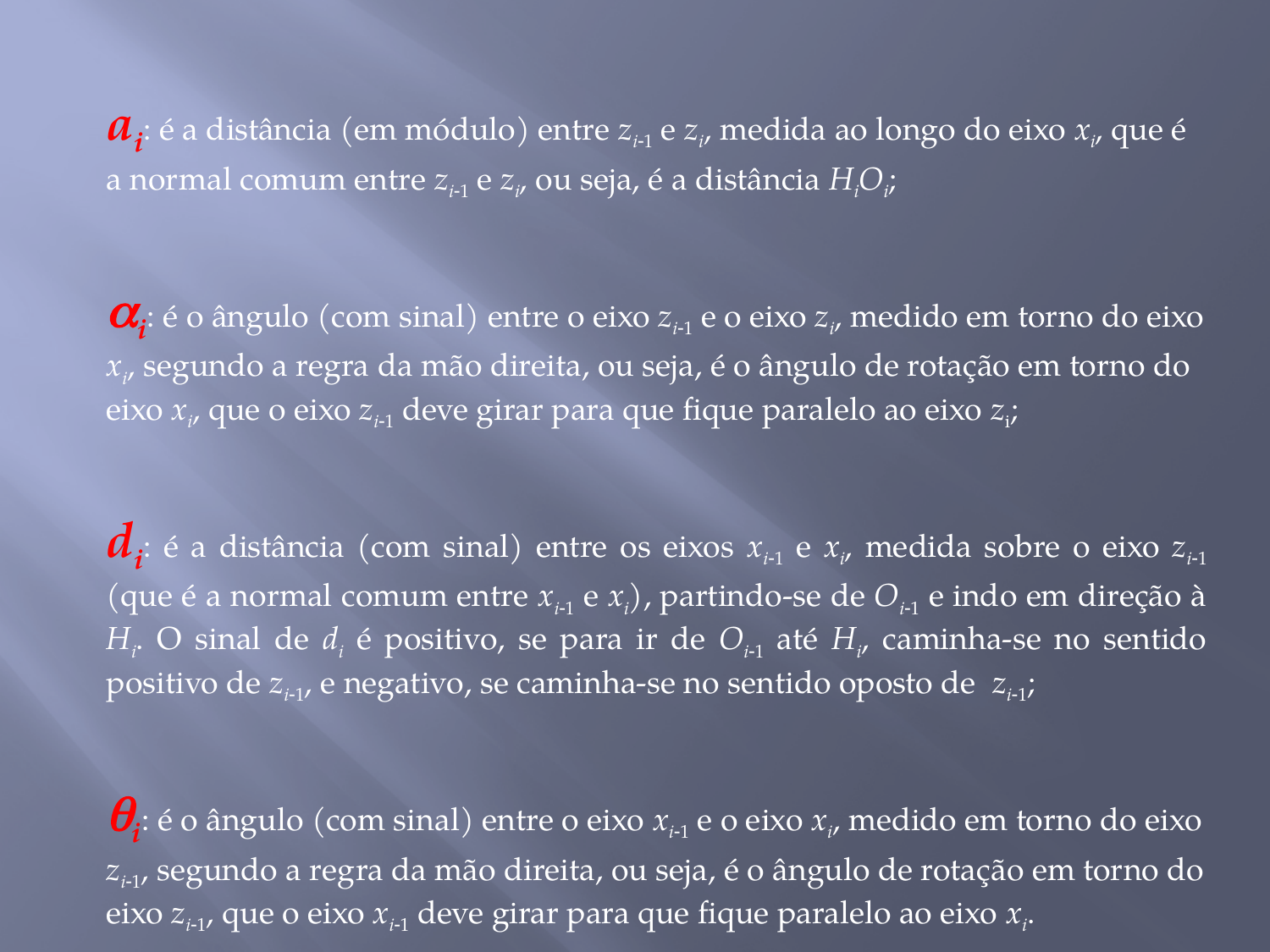

ai: é a distância (em módulo) entre zi−1 e zi, medida ao longo do eixo xi, que é a normal comum entre zi−1 e zi, ou seja, é a distância HiOi;

αi: é o ângulo (com sinal) entre o eixo zi−1 e o eixo zi, medido em torno do eixo xi, segundo a regra da mão direita, ou seja, é o ângulo de rotação em torno do eixo xi, que o eixo zi−1 deve girar para que fique paralelo ao eixo zi;

di: é a distância (com sinal) entre os eixos xi−1 e xi, medida sobre o eixo zi−1 (que é a normal comum entre xi−1 e xi), partindo-se de Oi−1 e indo em direção à Hi. O sinal de di é positivo, se para ir de Oi−1 até Hi, caminha-se no sentido positivo de zi−1, e negativo, se caminha-se no sentido oposto de  zi−1;

θi: é o ângulo (com sinal) entre o eixo xi−1 e o eixo xi, medido em torno do eixo zi−1, segundo a regra da mão direita, ou seja, é o ângulo de rotação em torno do eixo zi−1, que o eixo xi−1 deve girar para que fique paralelo ao eixo xi.